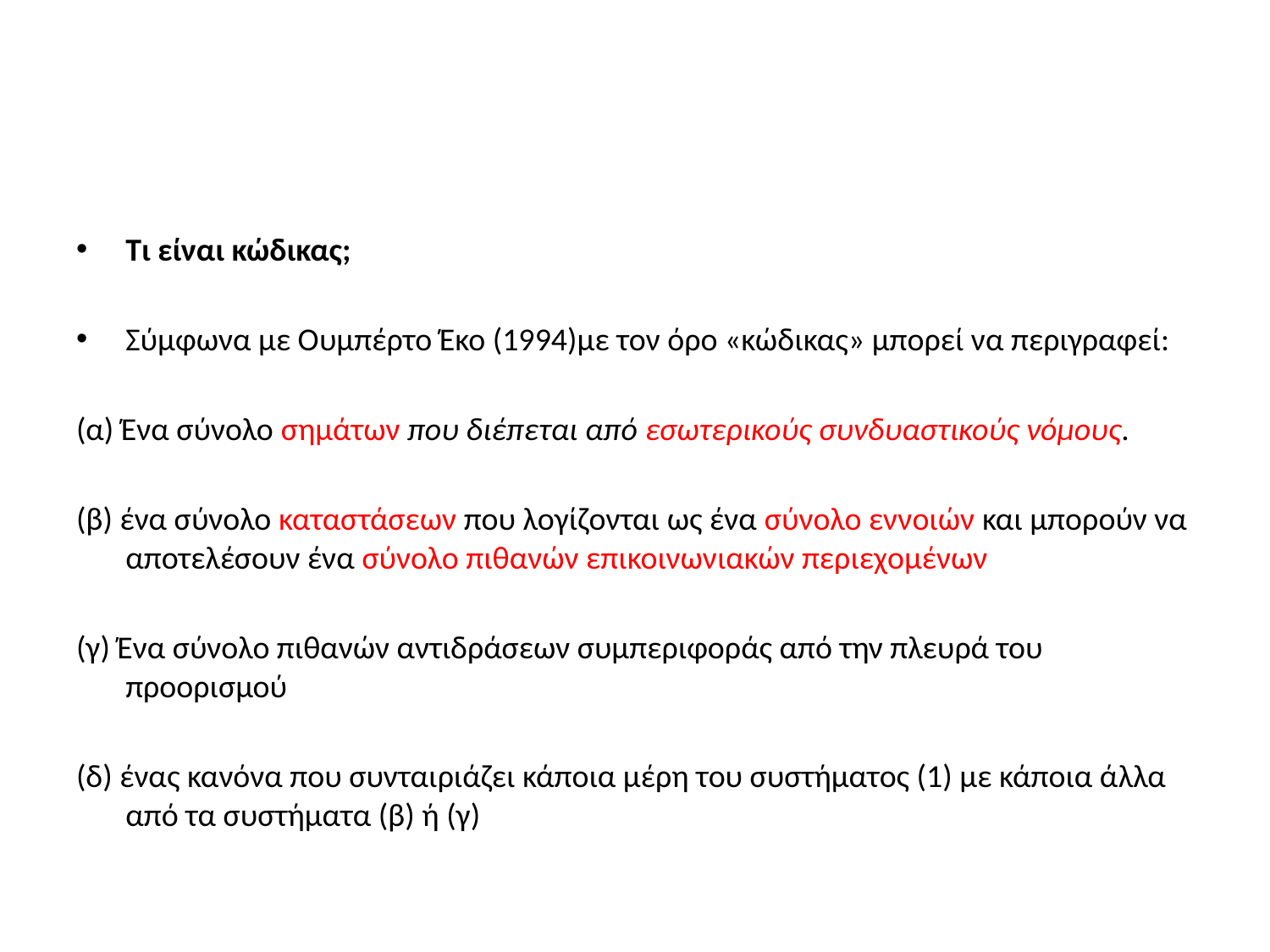

#
Τι είναι κώδικας;

Σύμφωνα με Ουμπέρτο Έκο (1994)με τον όρο «κώδικας» μπορεί να περιγραφεί:

(α) Ένα σύνολο σημάτων που διέπεται από εσωτερικούς συνδυαστικούς νόμους.

(β) ένα σύνολο καταστάσεων που λογίζονται ως ένα σύνολο εννοιών και μπορούν να αποτελέσουν ένα σύνολο πιθανών επικοινωνιακών περιεχομένων

(γ) Ένα σύνολο πιθανών αντιδράσεων συμπεριφοράς από την πλευρά του προορισμού

(δ) ένας κανόνα που συνταιριάζει κάποια μέρη του συστήματος (1) με κάποια άλλα από τα συστήματα (β) ή (γ)